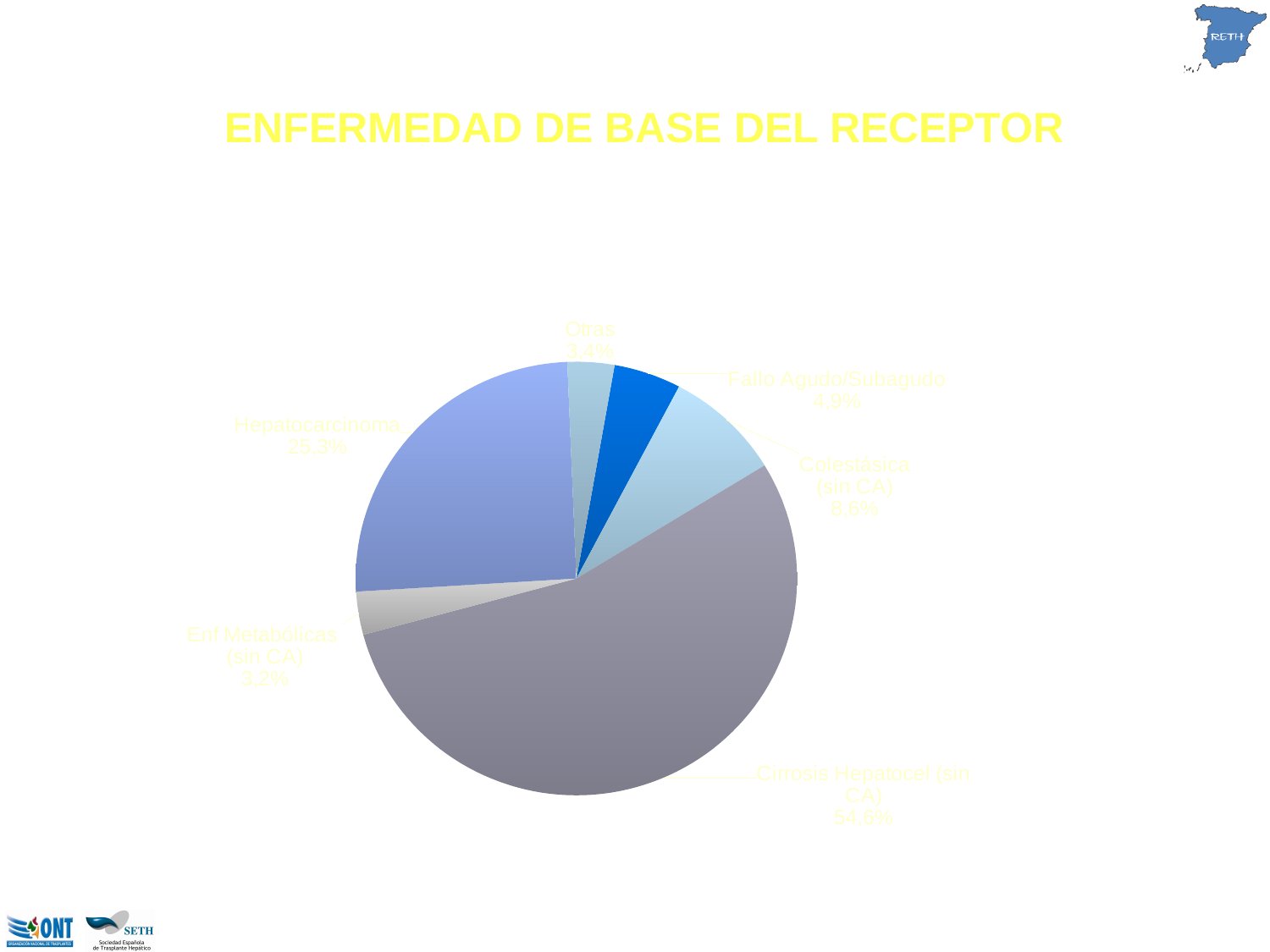

ENFERMEDAD DE BASE DEL RECEPTOR

[unsupported chart]

### Chart

| Category | Este |
|---|---|
| Fallo Agudo/Subagudo | 887.0 |
| Colestásica (sin CA) | 1539.0 |
| Cirrosis Hepatocel (sin CA) | 9813.0 |
| Metabólica (sin CA) | 579.0 |
| Hepatocarcinoma | 4552.0 |
| Otras | 618.0 |